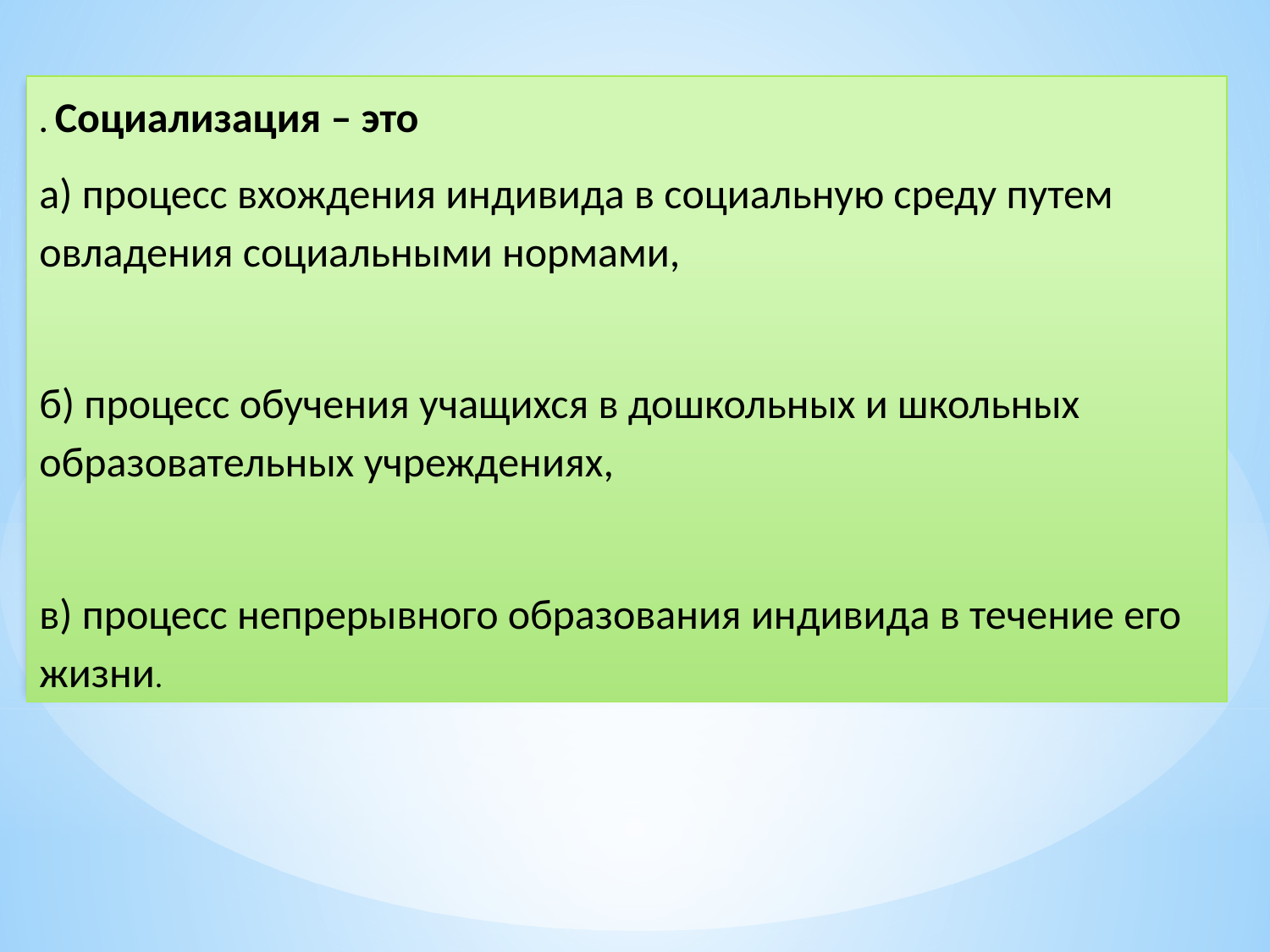

. Социализация – это
а) процесс вхождения индивида в социальную среду путем овладения социальными нормами,

б) процесс обучения учащихся в дошкольных и школьных образовательных учреждениях,

в) процесс непрерывного образования индивида в течение его жизни.